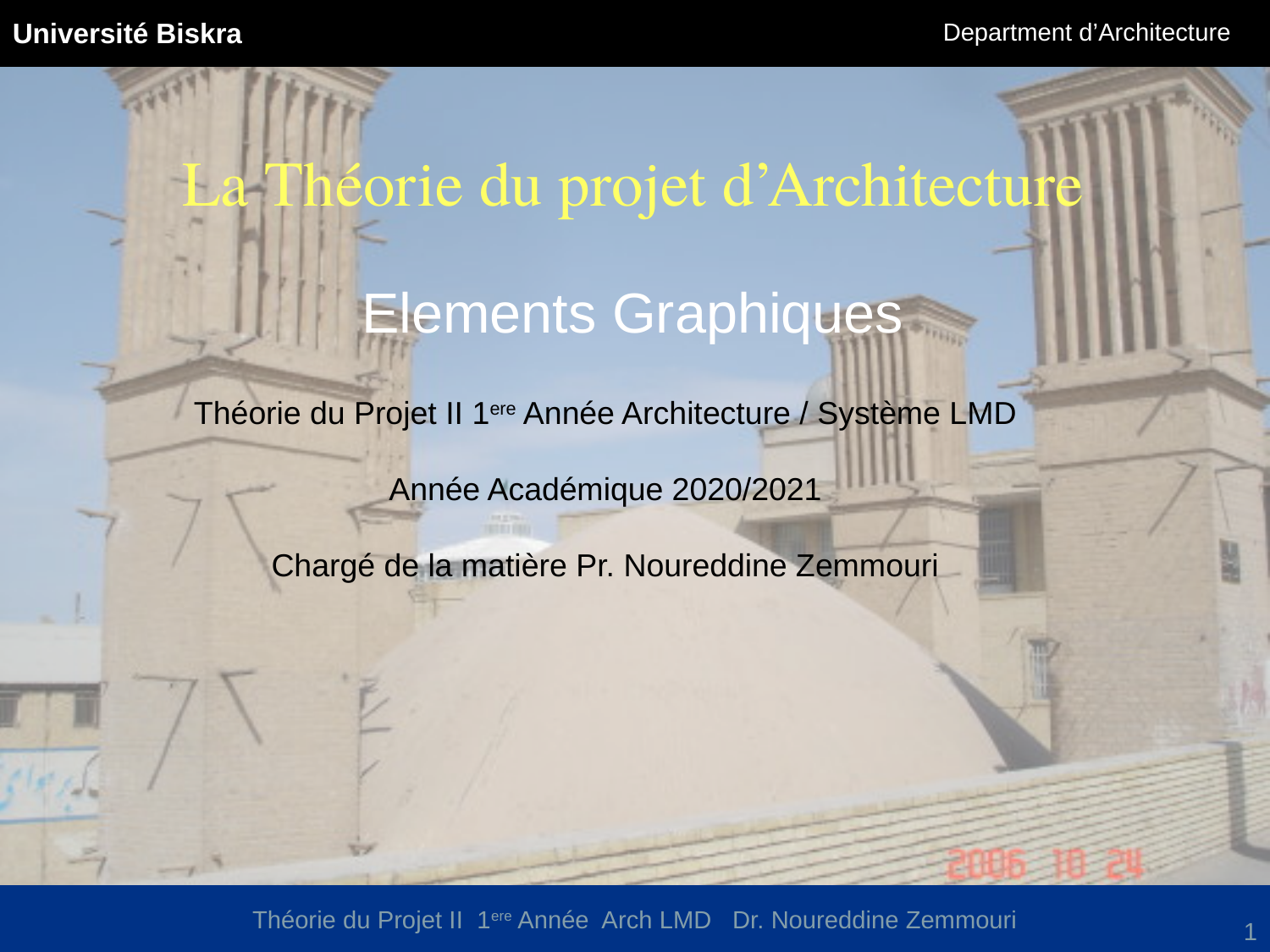

# La Théorie du projet d’Architecture
Elements Graphiques

Théorie du Projet II 1ere Année Architecture / Système LMD

Année Académique 2020/2021

Chargé de la matière Pr. Noureddine Zemmouri